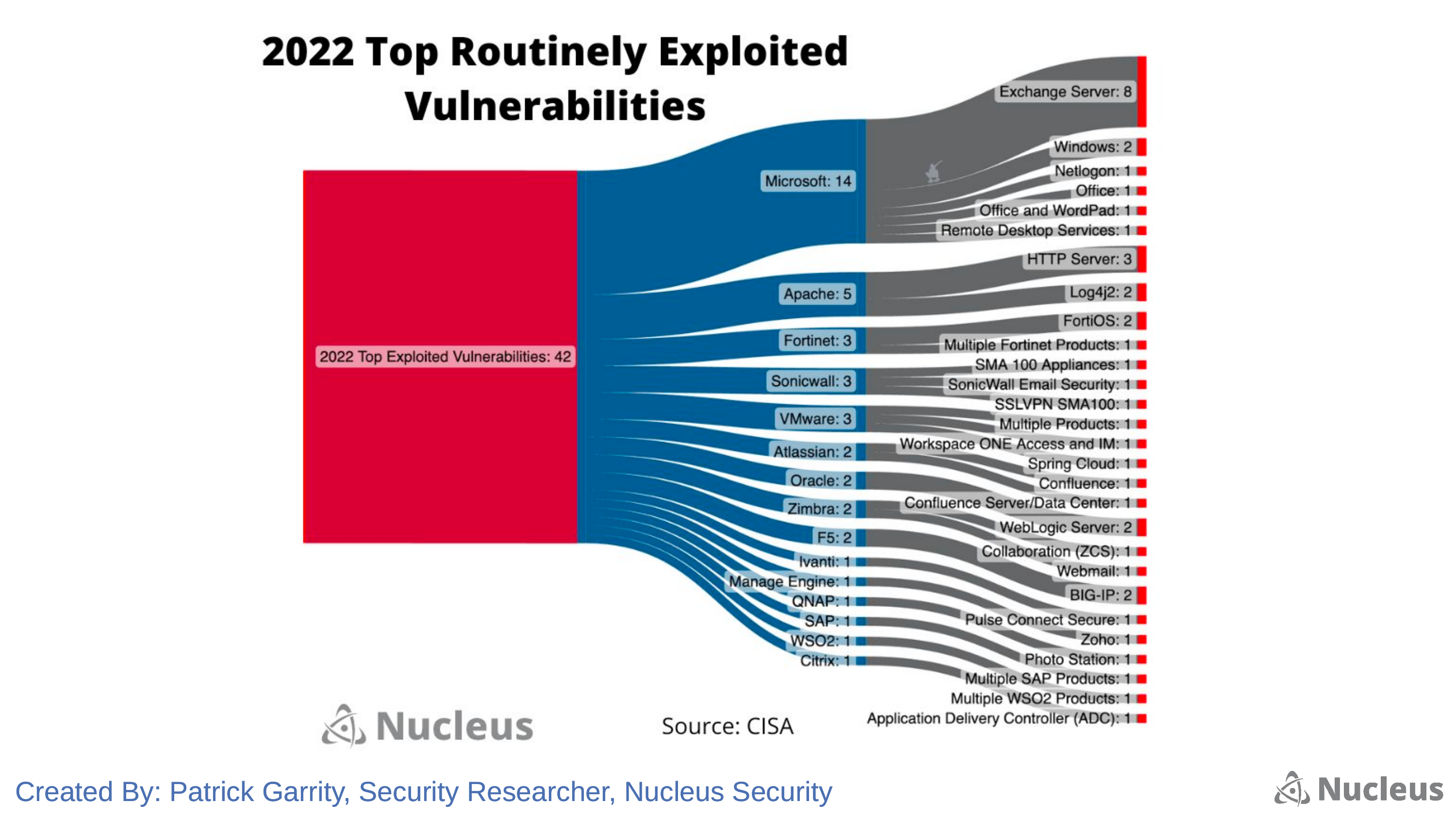

Created By: Patrick Garrity, Security Researcher, Nucleus Security
Created By: Patrick Garrity, Security Researcher, Nucleus Security